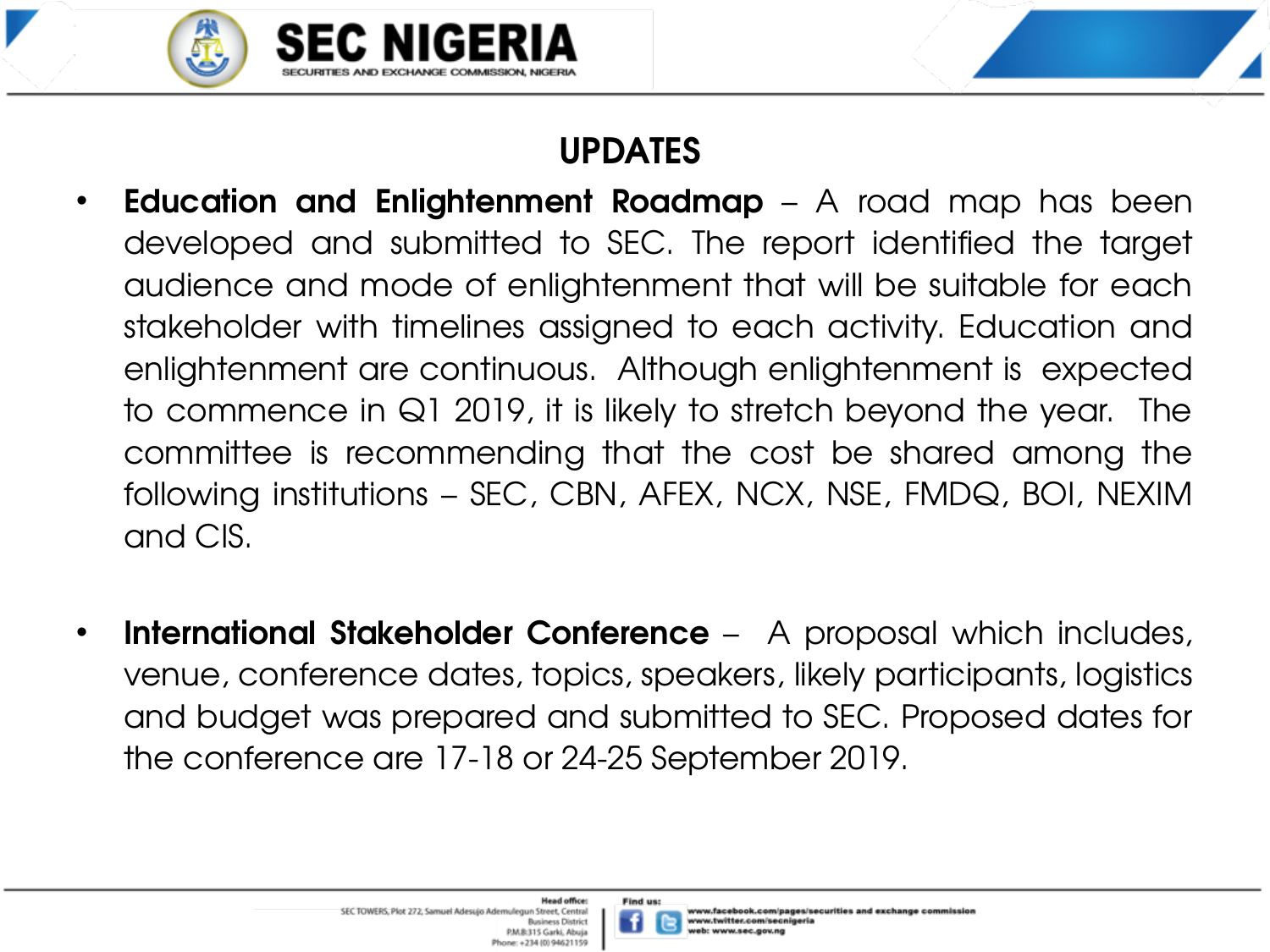

UPDATES
Education and Enlightenment Roadmap – A road map has been developed and submitted to SEC. The report identified the target audience and mode of enlightenment that will be suitable for each stakeholder with timelines assigned to each activity. Education and enlightenment are continuous.  Although enlightenment is  expected to commence in Q1 2019, it is likely to stretch beyond the year.  The committee is recommending that the cost be shared among the following institutions – SEC, CBN, AFEX, NCX, NSE, FMDQ, BOI, NEXIM and CIS.

International Stakeholder Conference –  A proposal which includes, venue, conference dates, topics, speakers, likely participants, logistics and budget was prepared and submitted to SEC. Proposed dates for the conference are 17-18 or 24-25 September 2019.